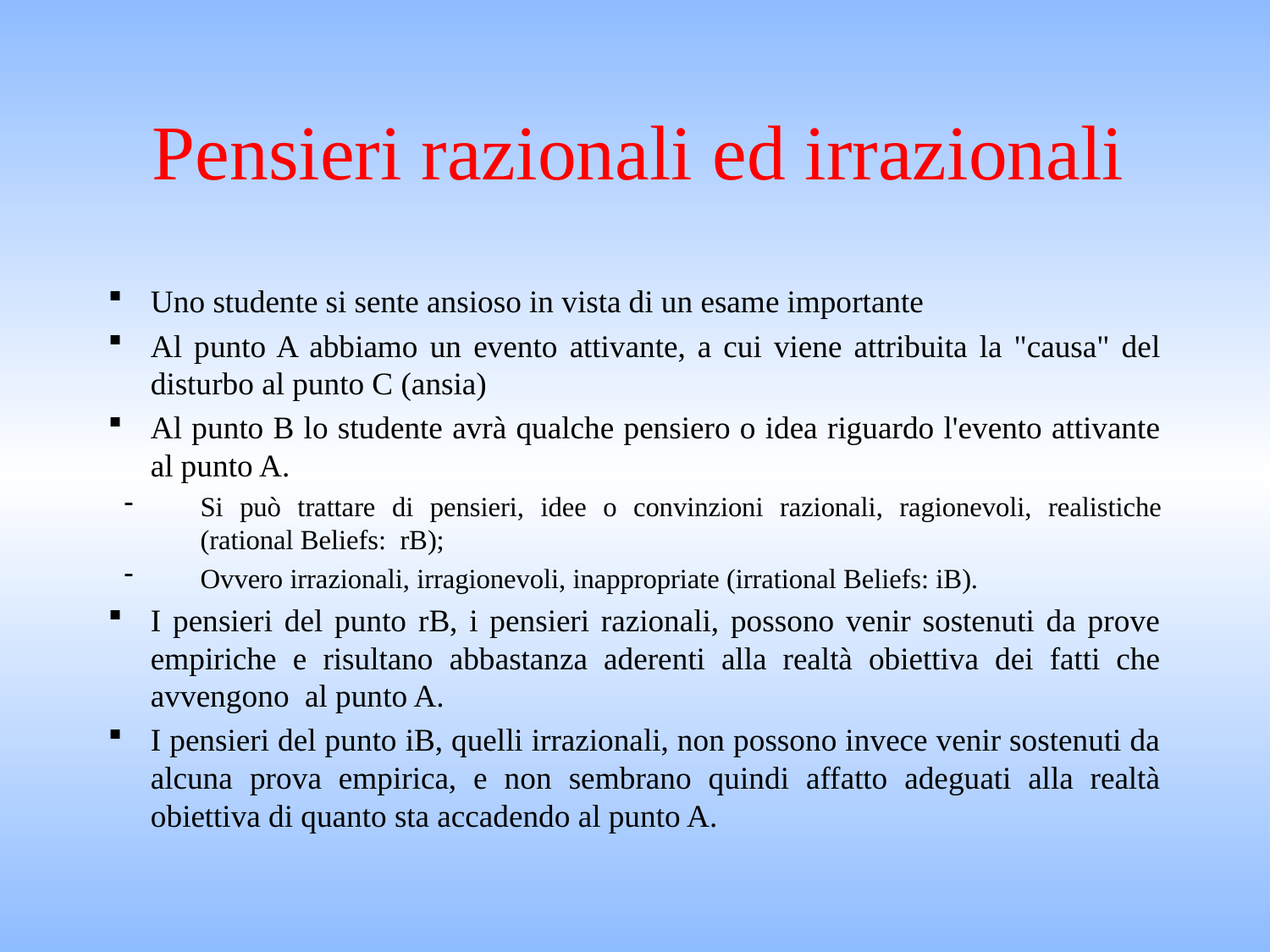

# Pensieri razionali ed irrazionali
Uno studente si sente ansioso in vista di un esame importante
Al punto A abbiamo un evento attivante, a cui viene attribuita la "causa" del disturbo al punto C (ansia)
Al punto B lo studente avrà qualche pensiero o idea riguardo l'evento attivante al punto A.
Si può trattare di pensieri, idee o convinzioni razionali, ragionevoli, realistiche (rational Beliefs:  rB);
Ovvero irrazionali, irragionevoli, inappropriate (irrational Beliefs: iB).
I pensieri del punto rB, i pensieri razionali, possono venir sostenuti da prove empiriche e risultano abbastanza aderenti alla realtà obiettiva dei fatti che avvengono  al punto A.
I pensieri del punto iB, quelli irrazionali, non possono invece venir sostenuti da alcuna prova empirica, e non sembrano quindi affatto adeguati alla realtà obiettiva di quanto sta accadendo al punto A.